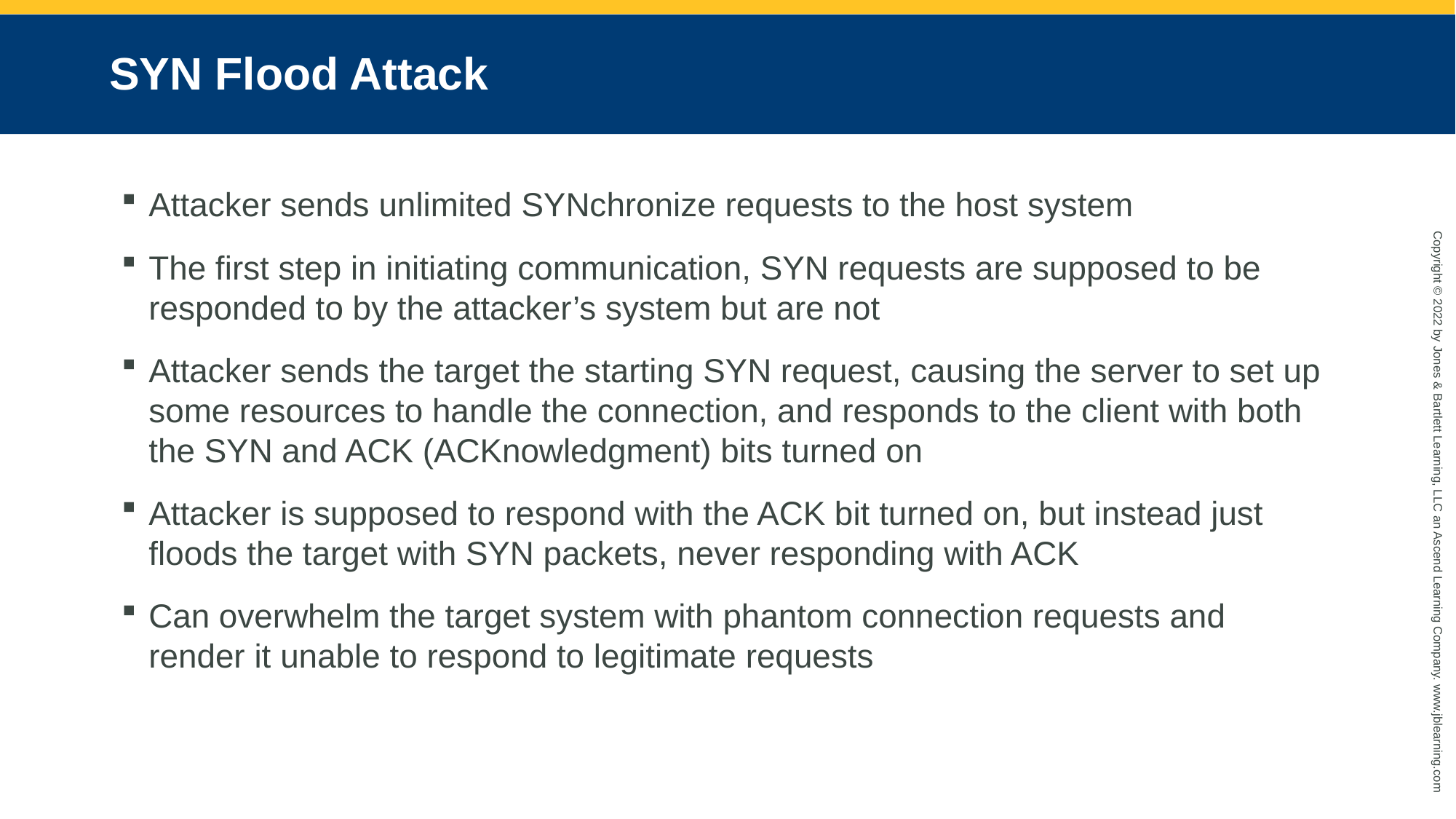

# SYN Flood Attack
Attacker sends unlimited SYNchronize requests to the host system
The first step in initiating communication, SYN requests are supposed to be responded to by the attacker’s system but are not
Attacker sends the target the starting SYN request, causing the server to set up some resources to handle the connection, and responds to the client with both the SYN and ACK (ACKnowledgment) bits turned on
Attacker is supposed to respond with the ACK bit turned on, but instead just floods the target with SYN packets, never responding with ACK
Can overwhelm the target system with phantom connection requests and render it unable to respond to legitimate requests